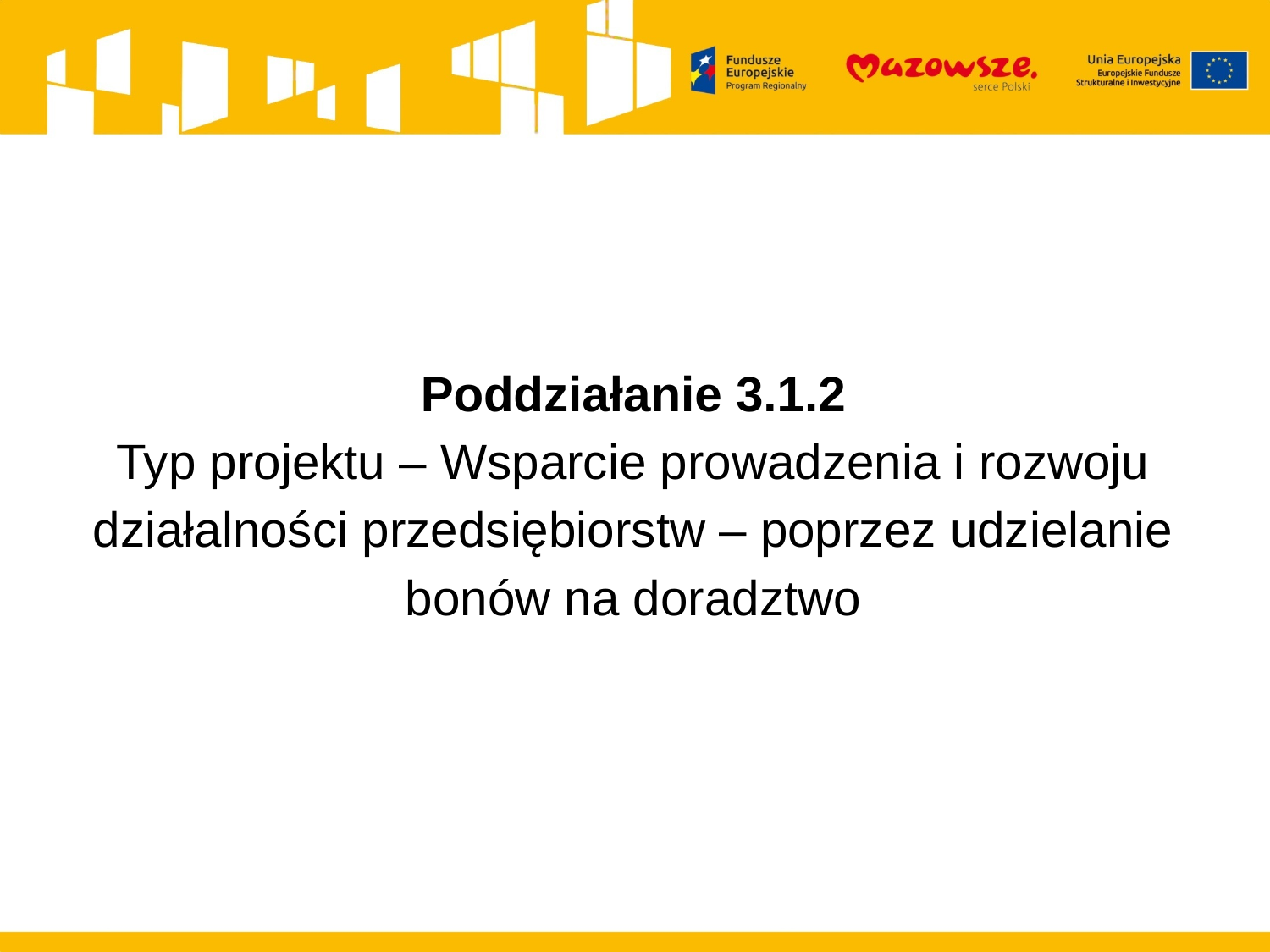

Poddziałanie 3.1.2
Typ projektu – Wsparcie prowadzenia i rozwoju działalności przedsiębiorstw – poprzez udzielanie bonów na doradztwo